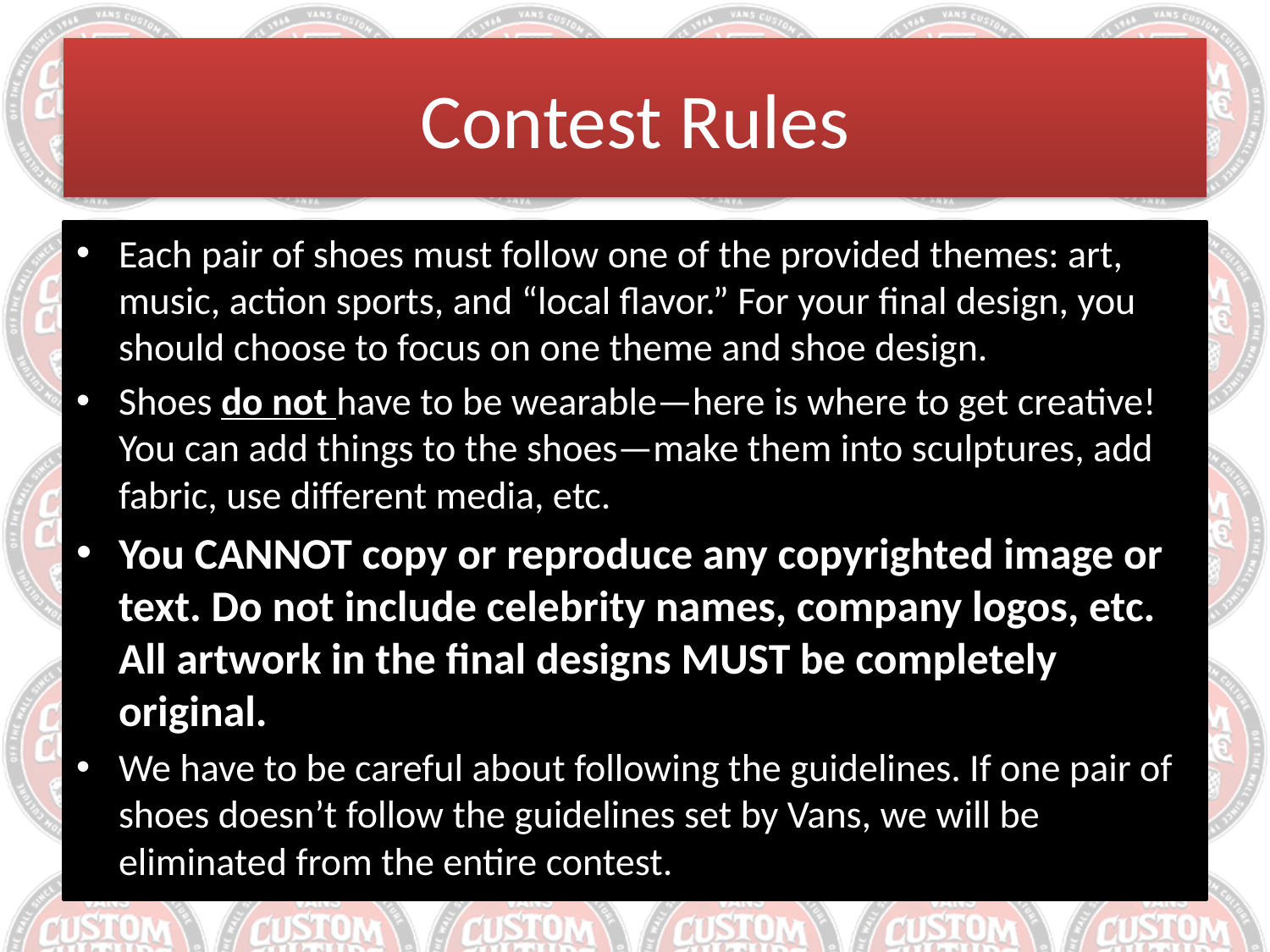

# Contest Rules
Each pair of shoes must follow one of the provided themes: art, music, action sports, and “local flavor.” For your final design, you should choose to focus on one theme and shoe design.
Shoes do not have to be wearable—here is where to get creative! You can add things to the shoes—make them into sculptures, add fabric, use different media, etc.
You CANNOT copy or reproduce any copyrighted image or text. Do not include celebrity names, company logos, etc. All artwork in the final designs MUST be completely original.
We have to be careful about following the guidelines. If one pair of shoes doesn’t follow the guidelines set by Vans, we will be eliminated from the entire contest.